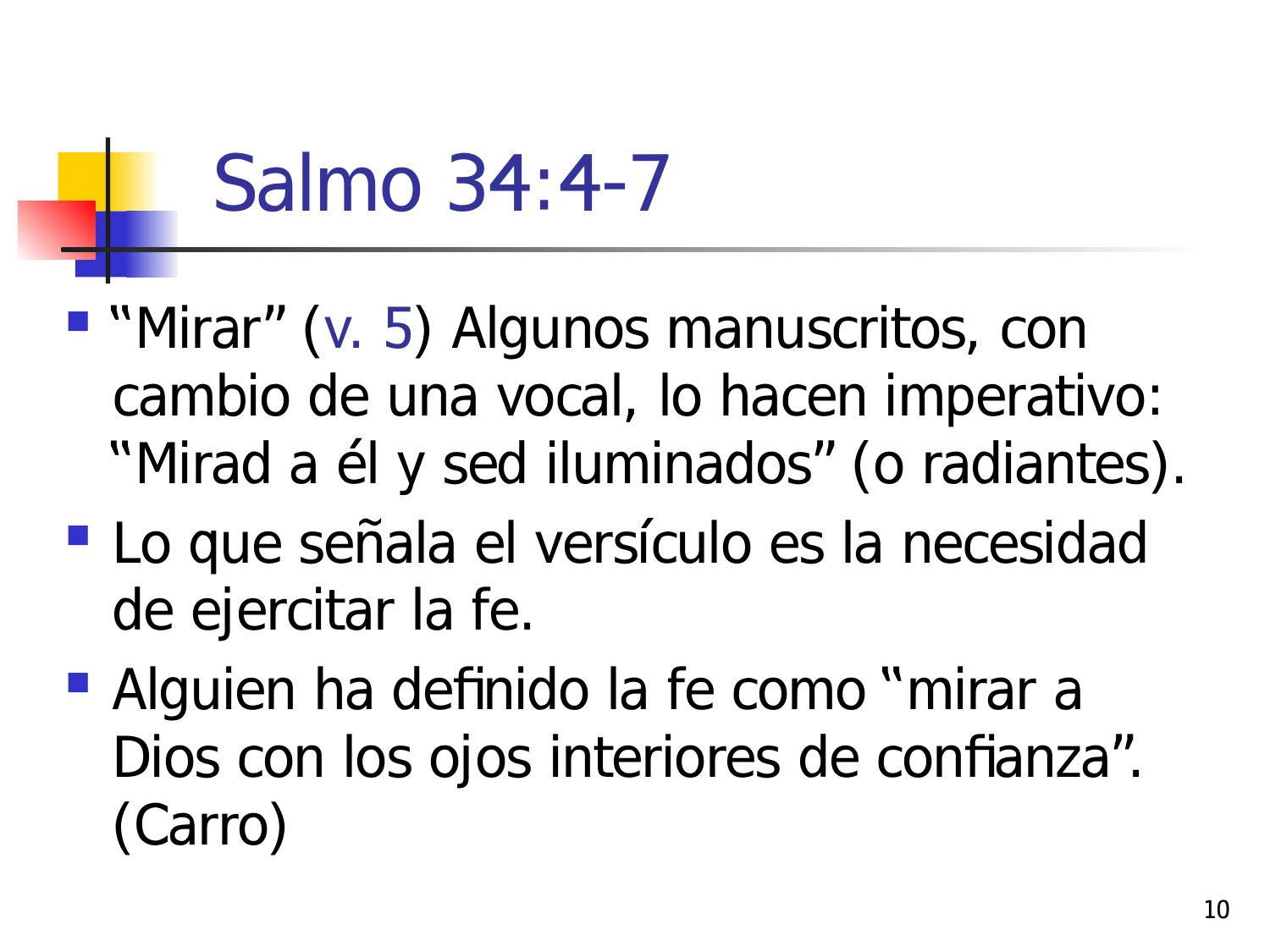

# Salmo 34:4-7
“Mirar” (v. 5) Algunos manuscritos, con cambio de una vocal, lo hacen imperativo: “Mirad a él y sed iluminados” (o radiantes).
Lo que señala el versículo es la necesidad de ejercitar la fe.
Alguien ha definido la fe como “mirar a Dios con los ojos interiores de confianza”. (Carro)

10